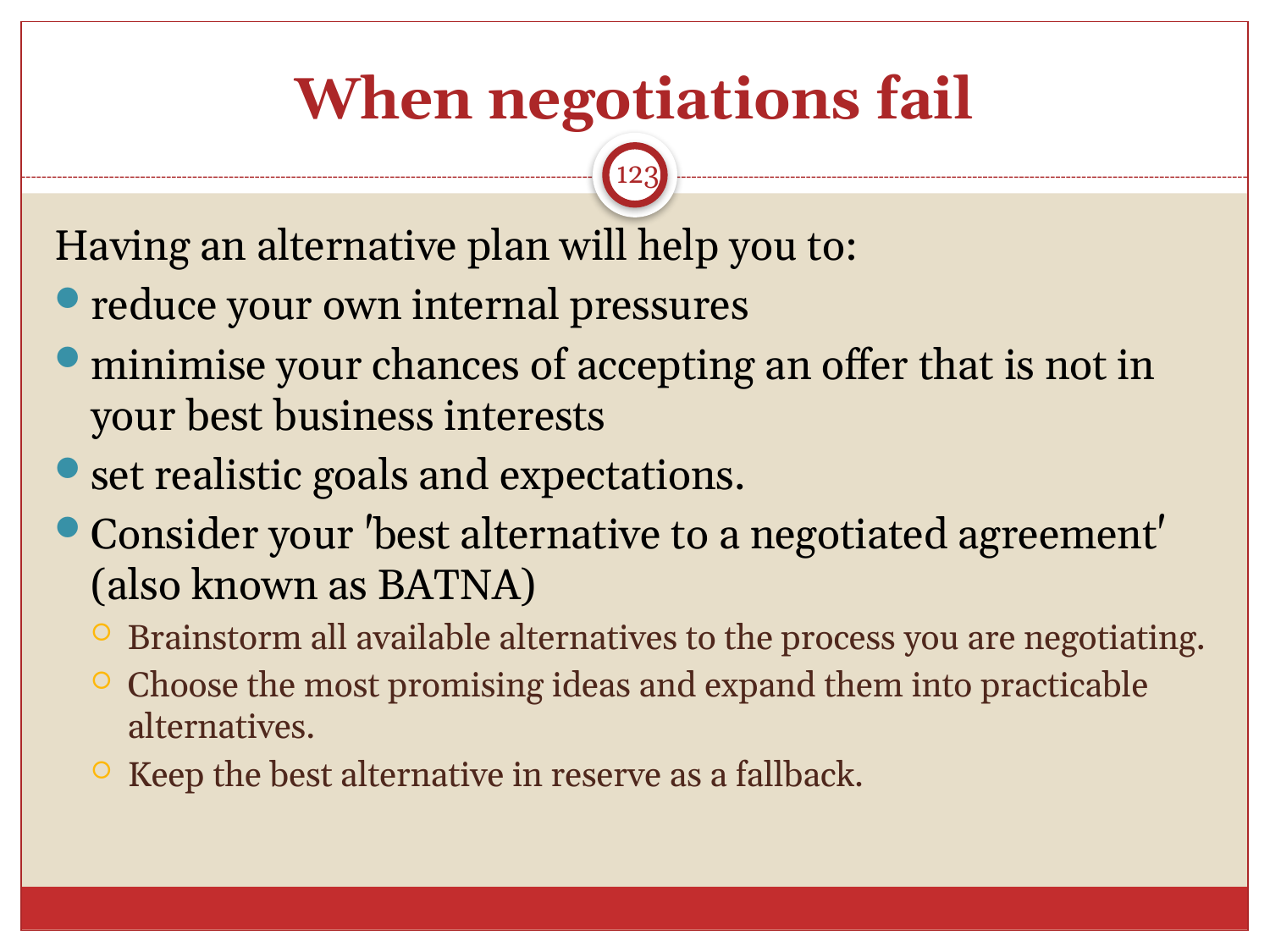

# When negotiations fail
123
Having an alternative plan will help you to:
reduce your own internal pressures
minimise your chances of accepting an offer that is not in your best business interests
set realistic goals and expectations.
Consider your 'best alternative to a negotiated agreement' (also known as BATNA)
Brainstorm all available alternatives to the process you are negotiating.
Choose the most promising ideas and expand them into practicable alternatives.
Keep the best alternative in reserve as a fallback.